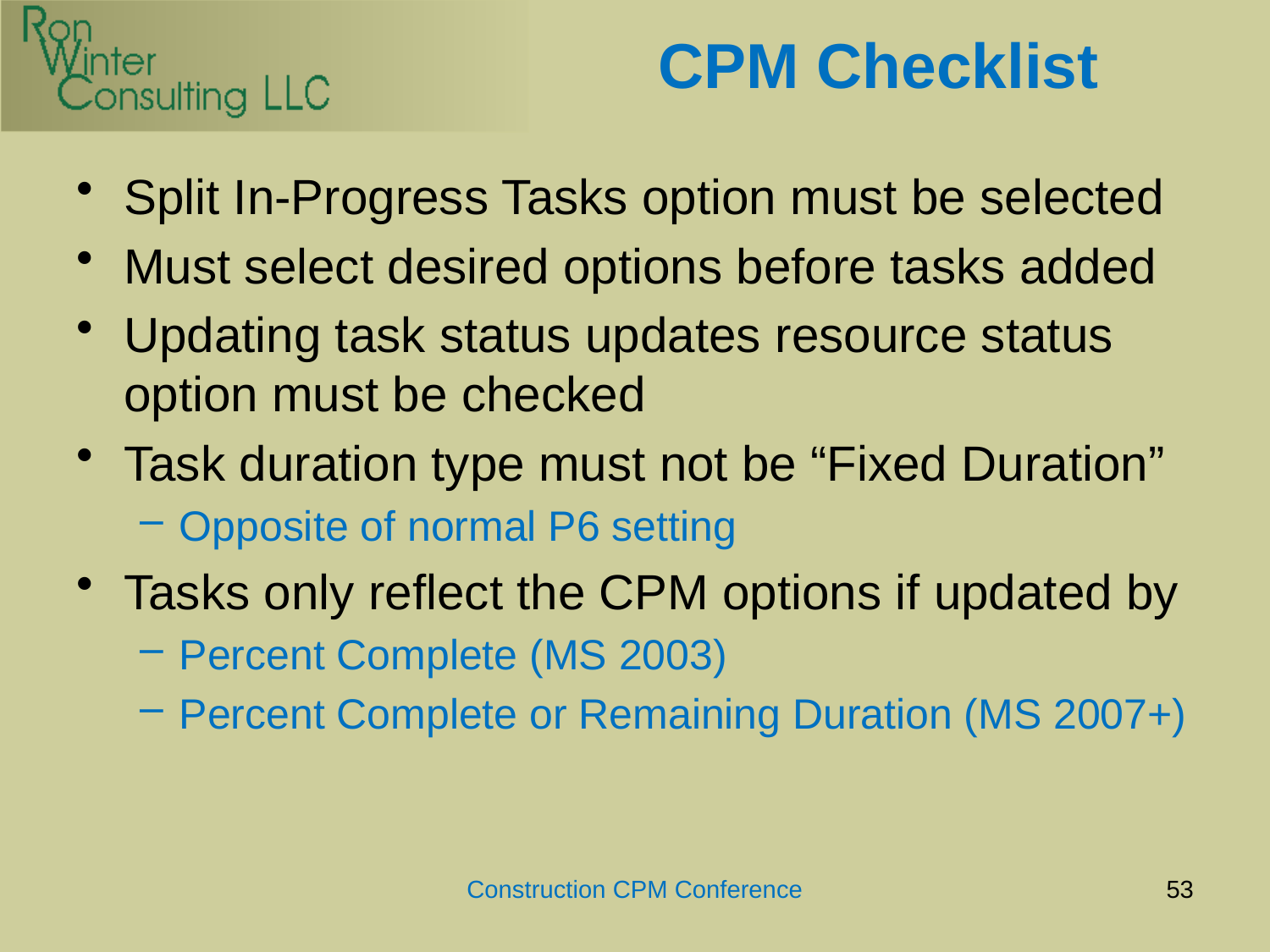

# CPM Checklist
Split In-Progress Tasks option must be selected
Must select desired options before tasks added
Updating task status updates resource status option must be checked
Task duration type must not be “Fixed Duration”
Opposite of normal P6 setting
Tasks only reflect the CPM options if updated by
Percent Complete (MS 2003)
Percent Complete or Remaining Duration (MS 2007+)
Construction CPM Conference
53